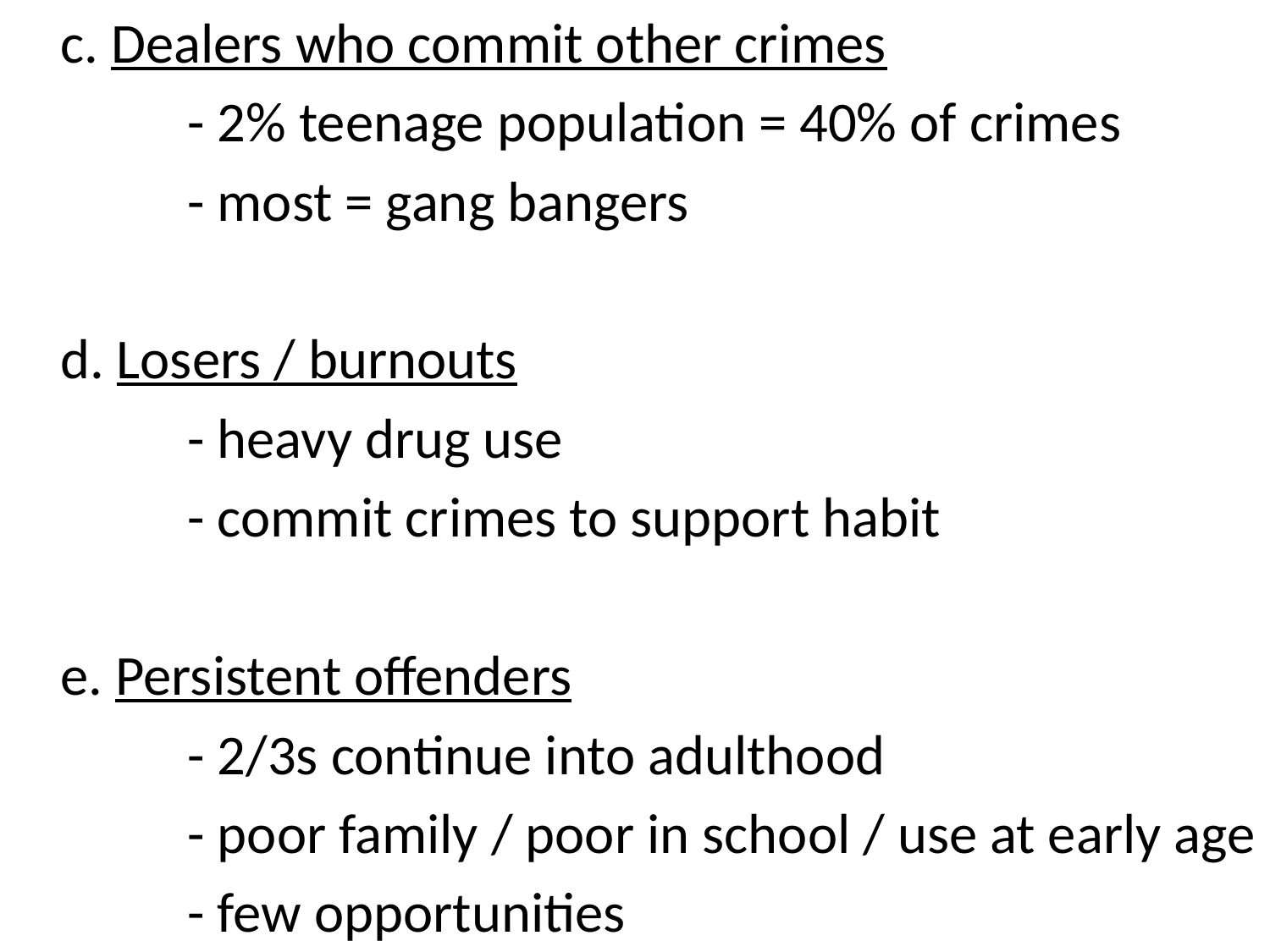

c. Dealers who commit other crimes
		- 2% teenage population = 40% of crimes
		- most = gang bangers

	d. Losers / burnouts
		- heavy drug use
		- commit crimes to support habit

	e. Persistent offenders
		- 2/3s continue into adulthood
		- poor family / poor in school / use at early age
		- few opportunities
#